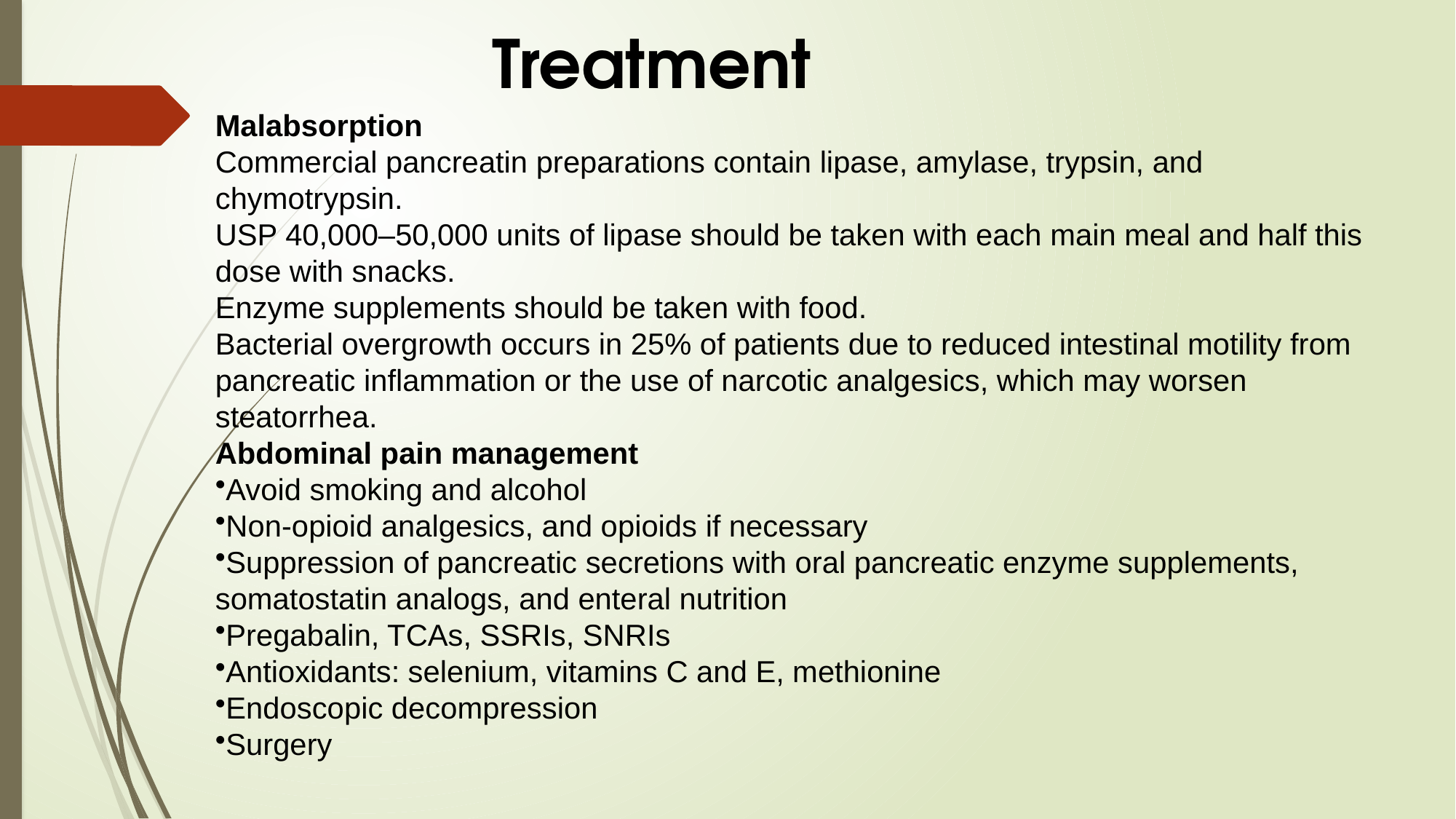

# Treatment
Malabsorption
Commercial pancreatin preparations contain lipase, amylase, trypsin, and chymotrypsin.
USP 40,000–50,000 units of lipase should be taken with each main meal and half this dose with snacks.
Enzyme supplements should be taken with food.
Bacterial overgrowth occurs in 25% of patients due to reduced intestinal motility from pancreatic inflammation or the use of narcotic analgesics, which may worsen steatorrhea.
Abdominal pain management
Avoid smoking and alcohol
Non-opioid analgesics, and opioids if necessary
Suppression of pancreatic secretions with oral pancreatic enzyme supplements, somatostatin analogs, and enteral nutrition
Pregabalin, TCAs, SSRIs, SNRIs
Antioxidants: selenium, vitamins C and E, methionine
Endoscopic decompression
Surgery